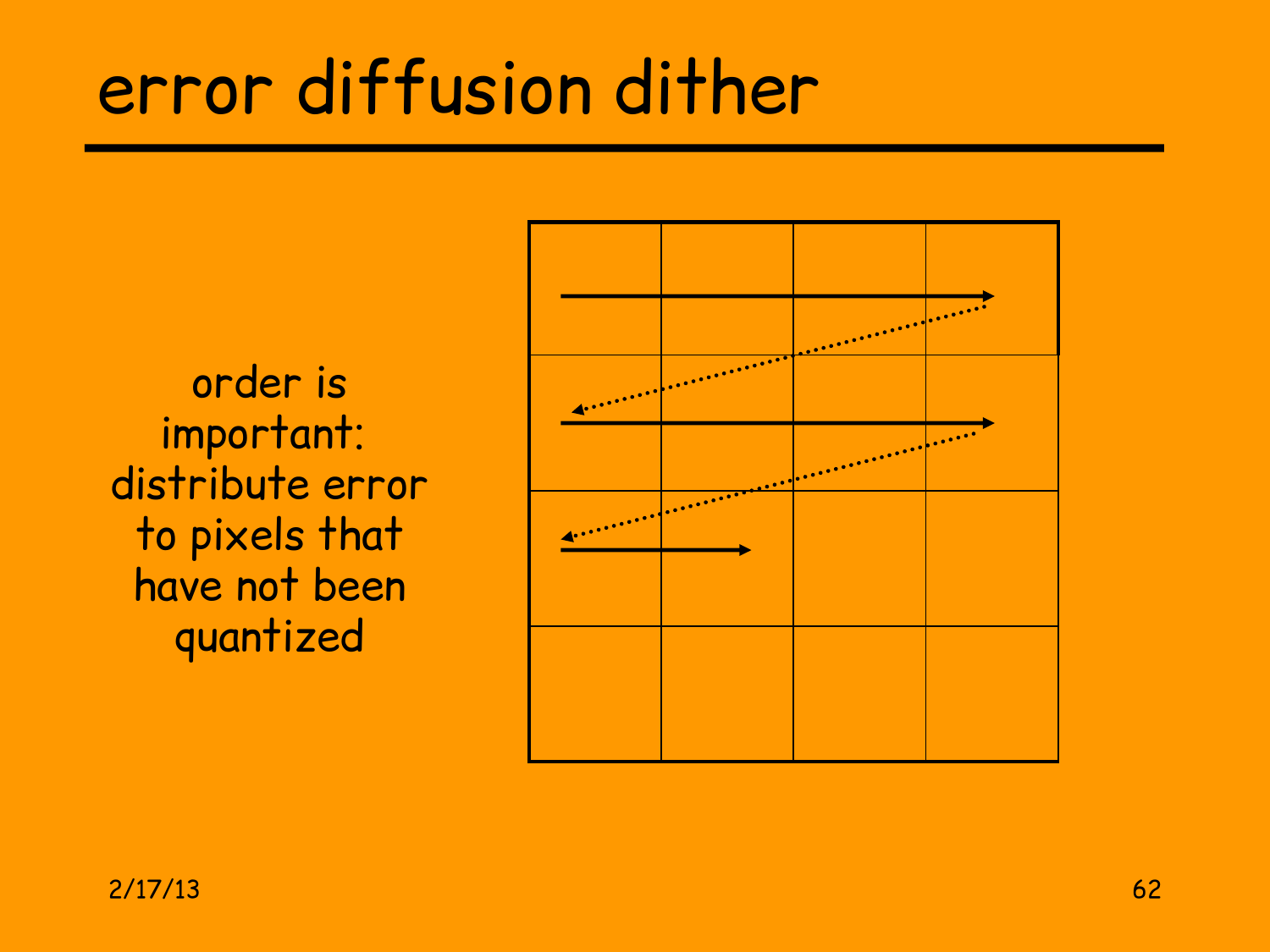

# error diffusion dither
|  |  |  |  |
| --- | --- | --- | --- |
|  |  |  |  |
|  |  |  |  |
|  |  |  |  |

order is important:  distribute error to pixels that have not been quantized
2/17/13
62